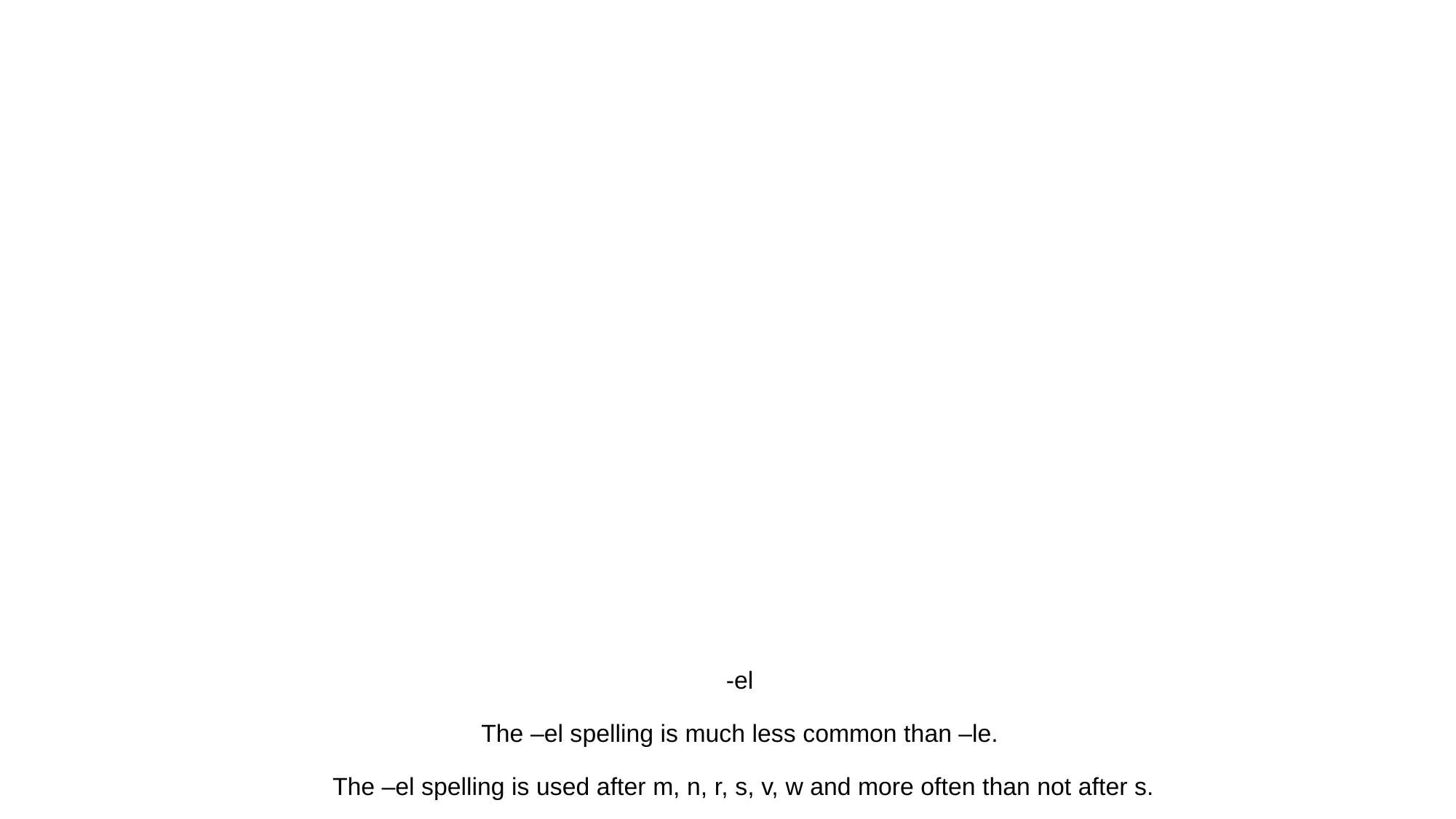

# -el The –el spelling is much less common than –le. The –el spelling is used after m, n, r, s, v, w and more often than not after s.